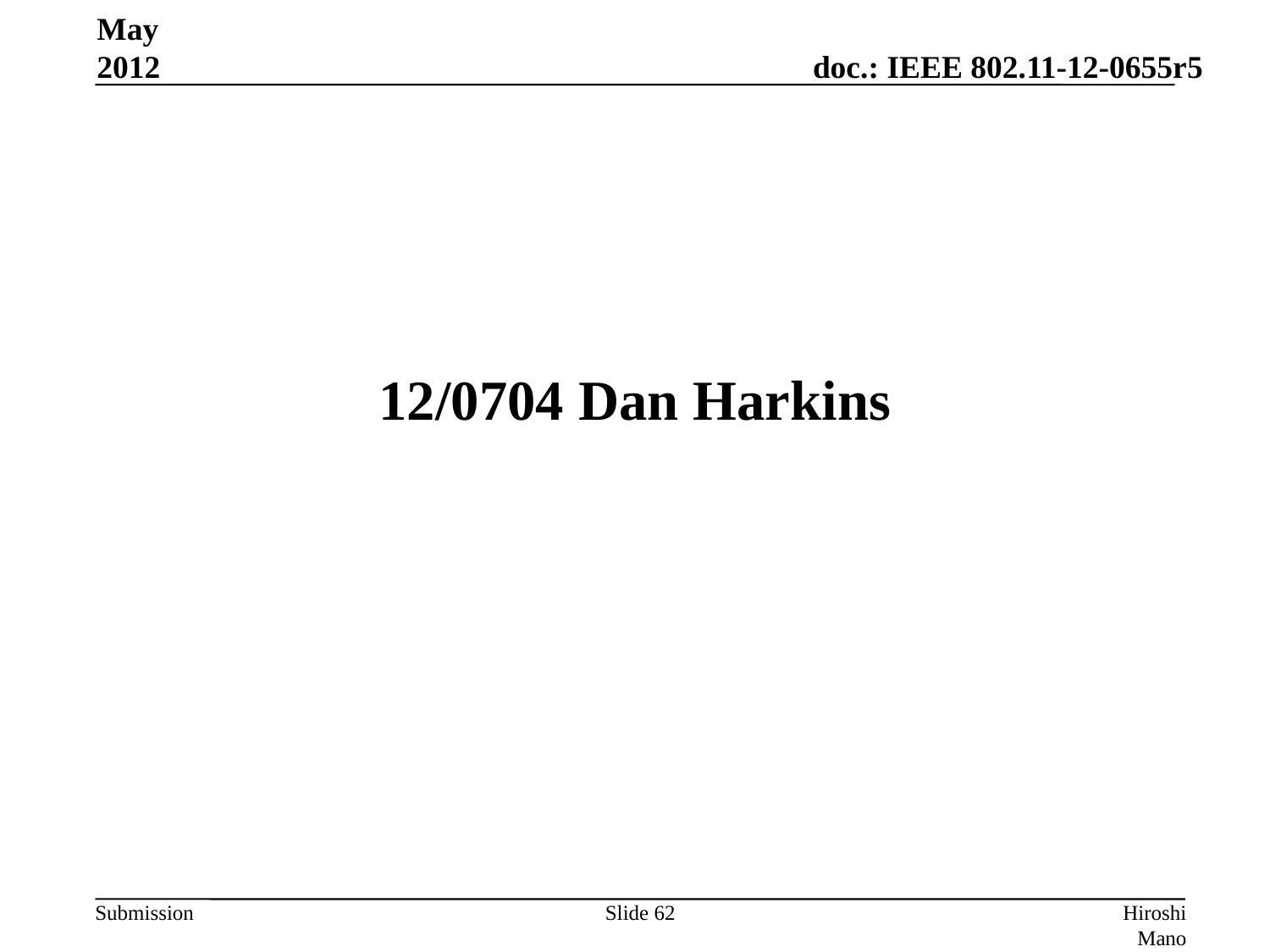

May 2012
# 12/0704 Dan Harkins

Slide 62
Hiroshi Mano (ATRD, Root, Lab)